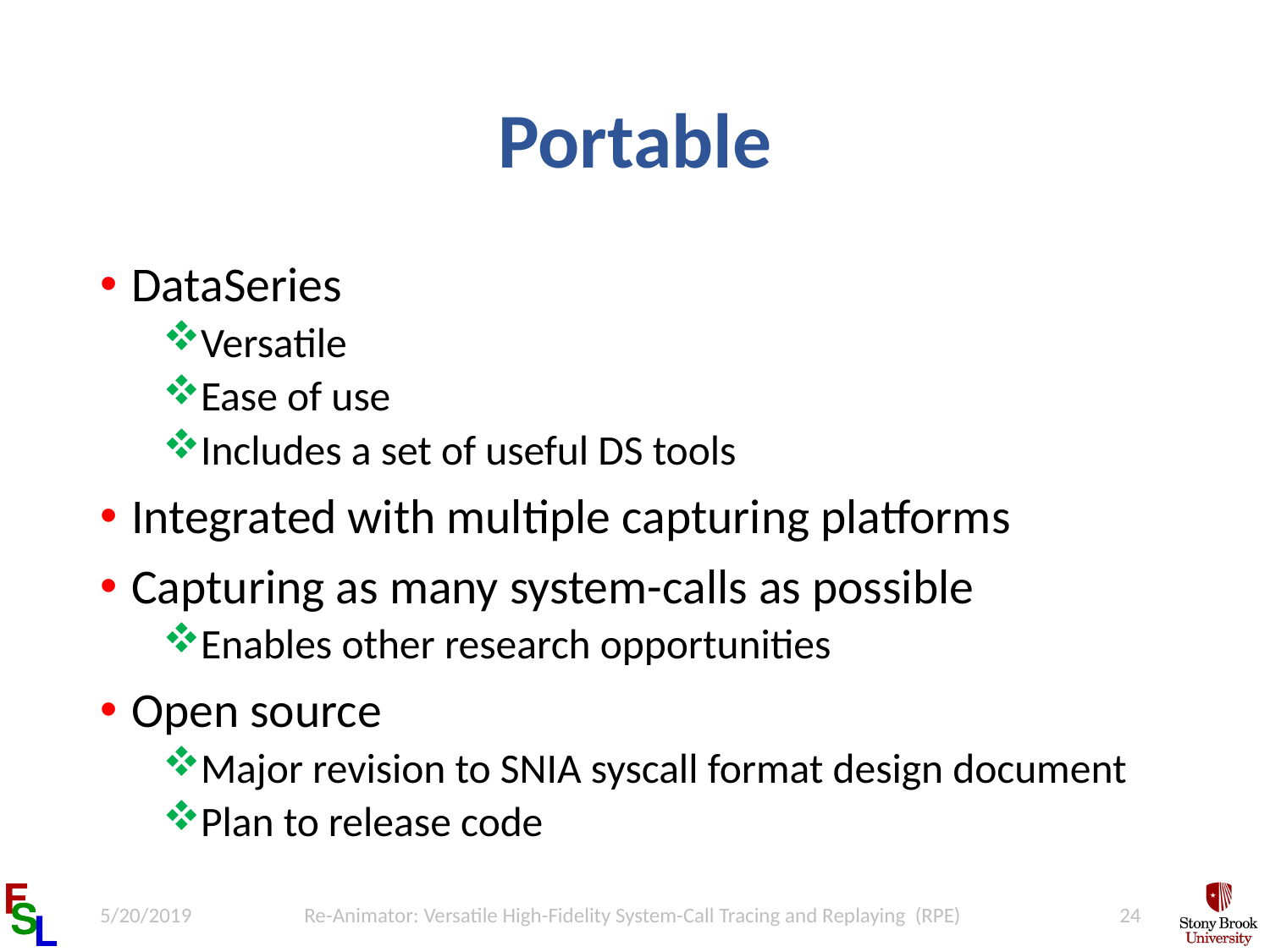

# Portable
DataSeries
Versatile
Ease of use
Includes a set of useful DS tools
Integrated with multiple capturing platforms
Capturing as many system-calls as possible
Enables other research opportunities
Open source
Major revision to SNIA syscall format design document
Plan to release code

5/20/2019
Re-Animator: Versatile High-Fidelity System-Call Tracing and Replaying  (RPE)
24